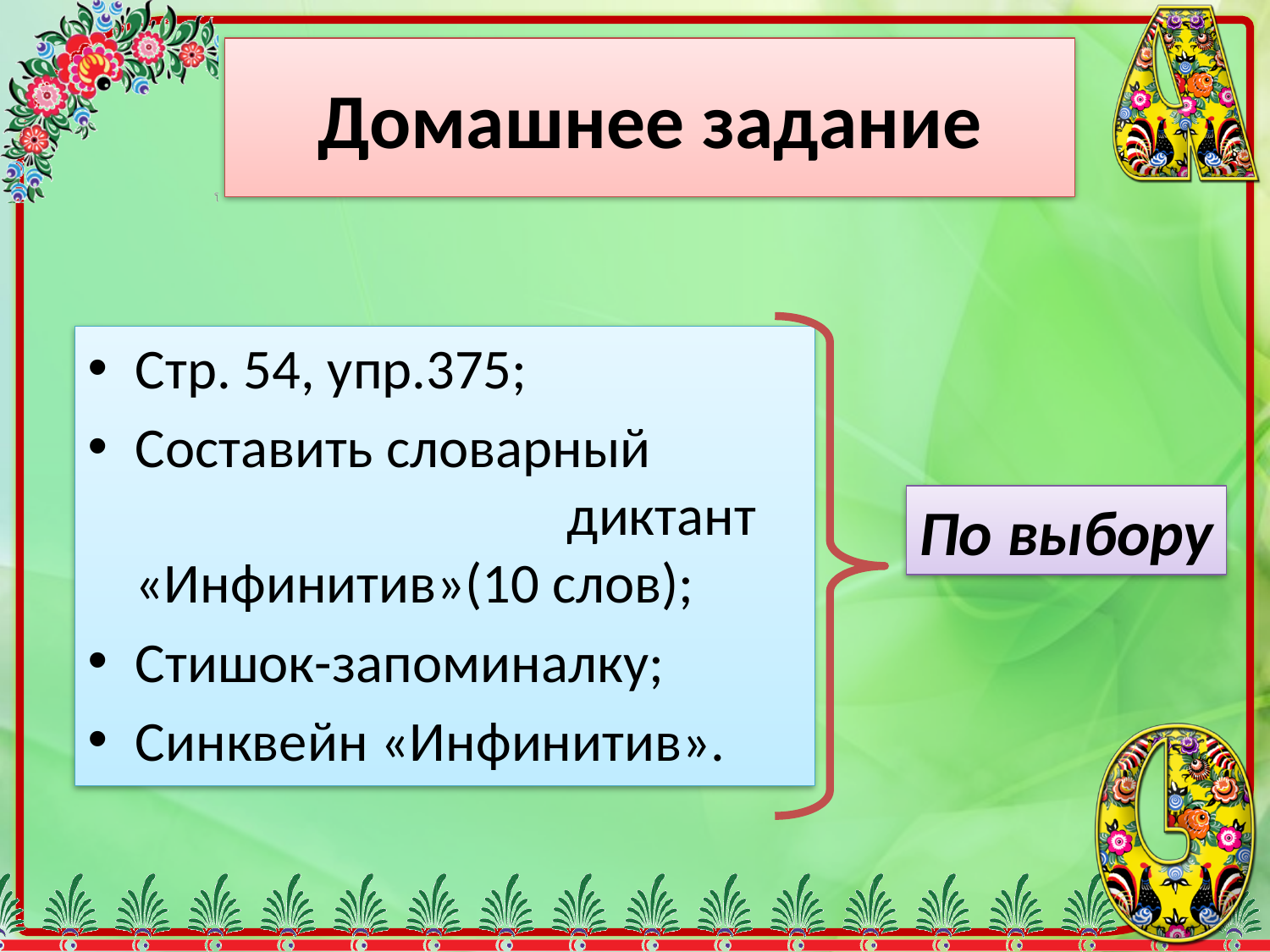

# Домашнее задание

Стр. 54, упр.375;
Составить словарный                                              диктант «Инфинитив»(10 слов);
Стишок-запоминалку;
Синквейн «Инфинитив».

По выбору